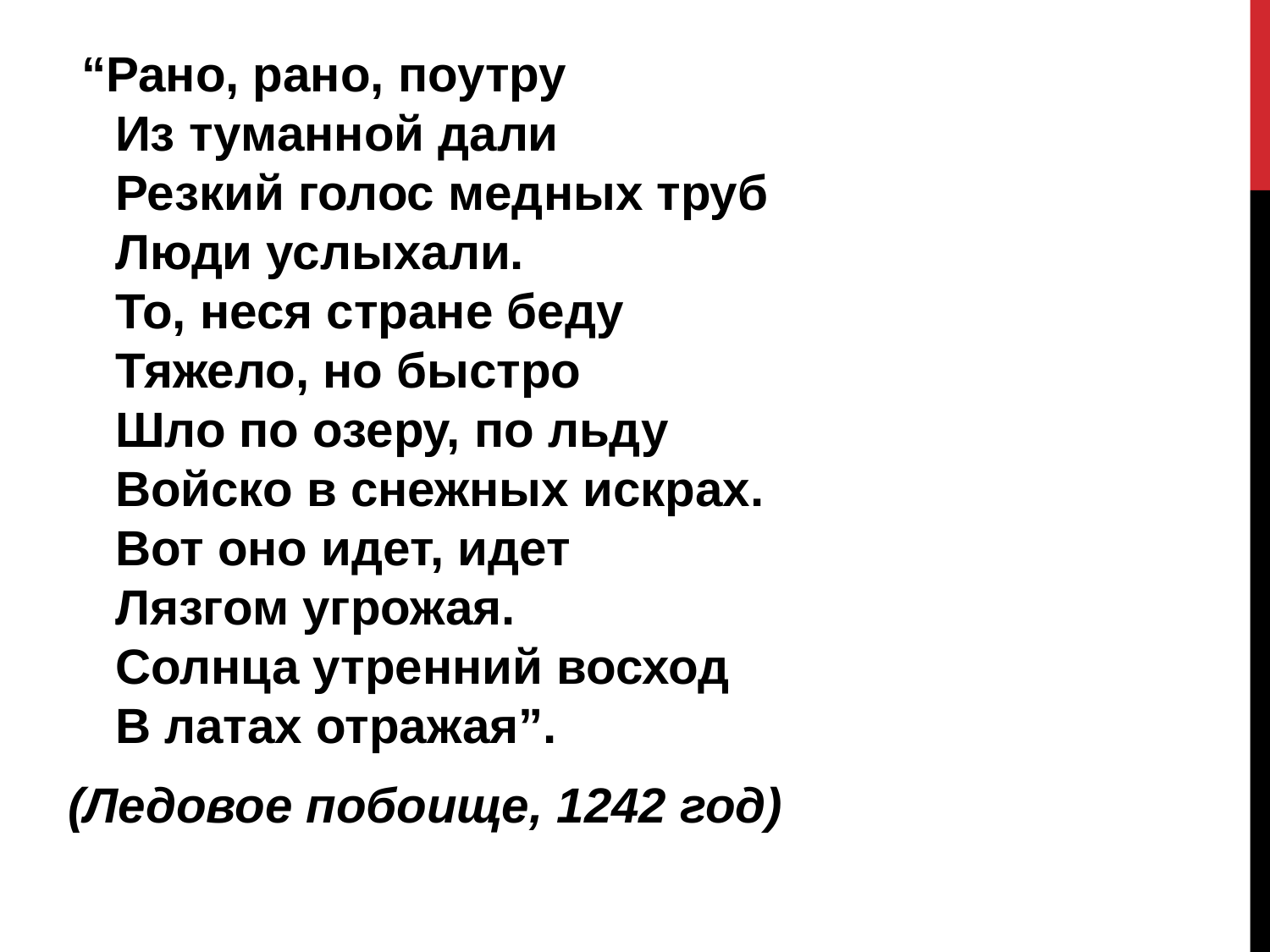

“Рано, рано, поутру
Из туманной дали
Резкий голос медных труб
Люди услыхали.
То, неся стране беду
Тяжело, но быстро
Шло по озеру, по льду
Войско в снежных искрах.
Вот оно идет, идет
Лязгом угрожая.
Солнца утренний восход
В латах отражая”.
(Ледовое побоище, 1242 год)